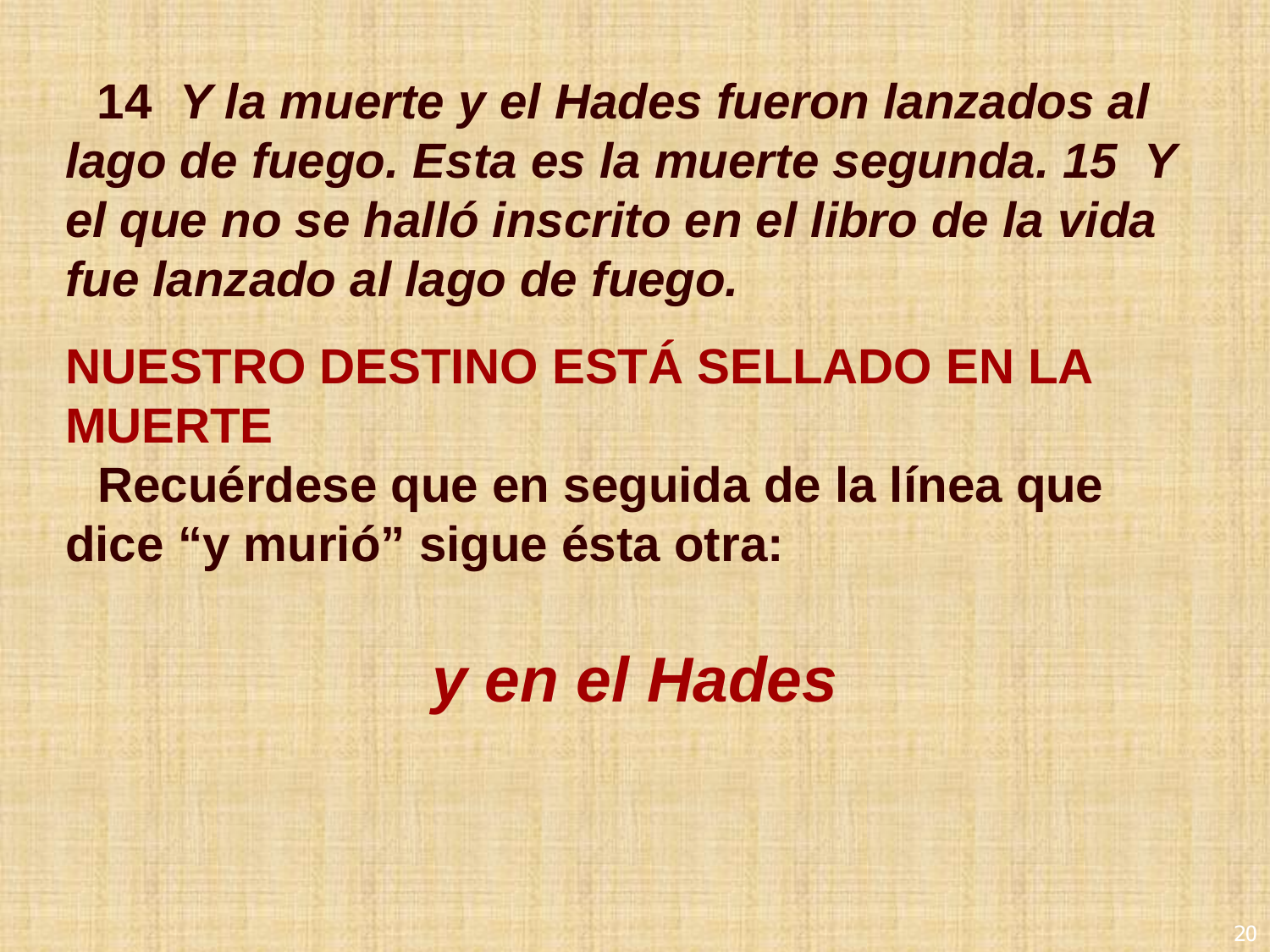

14  Y la muerte y el Hades fueron lanzados al lago de fuego. Esta es la muerte segunda. 15  Y el que no se halló inscrito en el libro de la vida fue lanzado al lago de fuego.
NUESTRO DESTINO ESTÁ SELLADO EN LA MUERTE
	Recuérdese que en seguida de la línea que dice “y murió” sigue ésta otra:

y en el Hades
20